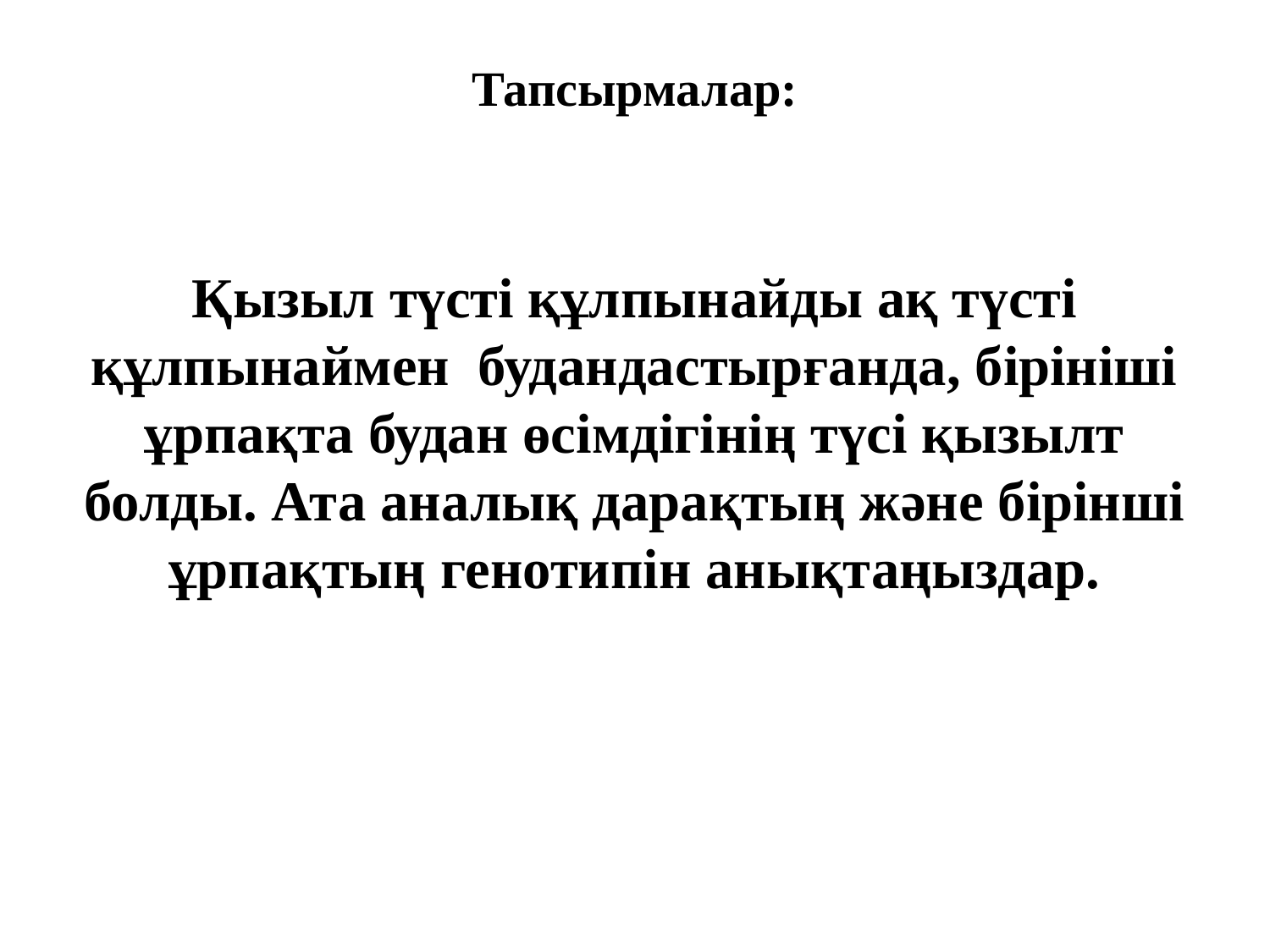

# Тапсырмалар:

Қызыл түсті құлпынайды ақ түсті құлпынаймен  будандастырғанда, бірініші ұрпақта будан өсімдігінің түсі қызылт болды. Ата аналық дарақтың және бірінші ұрпақтың генотипін анықтаңыздар.